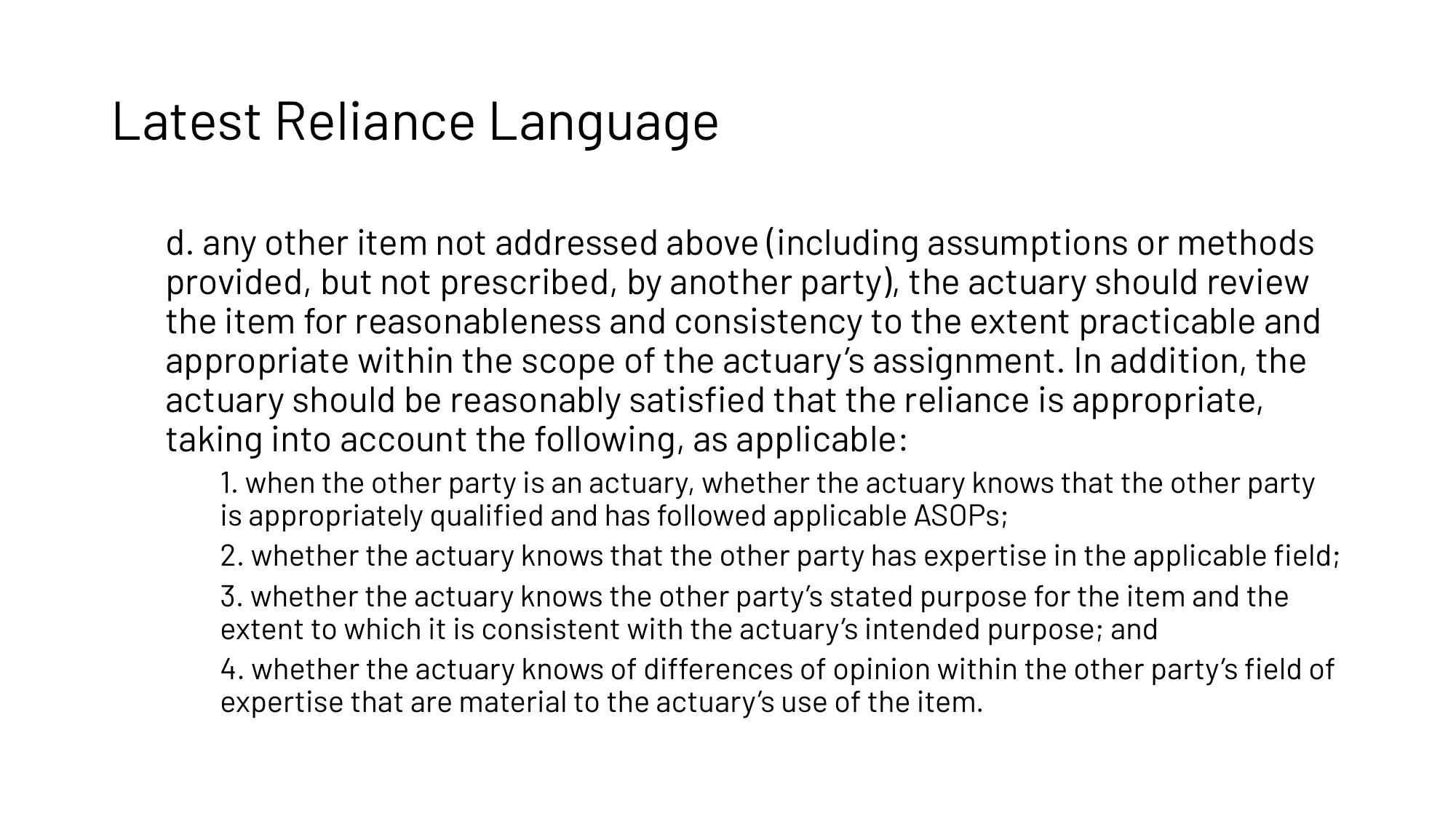

# Latest Reliance Language
d. any other item not addressed above (including assumptions or methods provided, but not prescribed, by another party), the actuary should review the item for reasonableness and consistency to the extent practicable and appropriate within the scope of the actuary’s assignment. In addition, the actuary should be reasonably satisfied that the reliance is appropriate, taking into account the following, as applicable:
1. when the other party is an actuary, whether the actuary knows that the other party is appropriately qualified and has followed applicable ASOPs;
2. whether the actuary knows that the other party has expertise in the applicable field;
3. whether the actuary knows the other party’s stated purpose for the item and the extent to which it is consistent with the actuary’s intended purpose; and
4. whether the actuary knows of differences of opinion within the other party’s field of expertise that are material to the actuary’s use of the item.